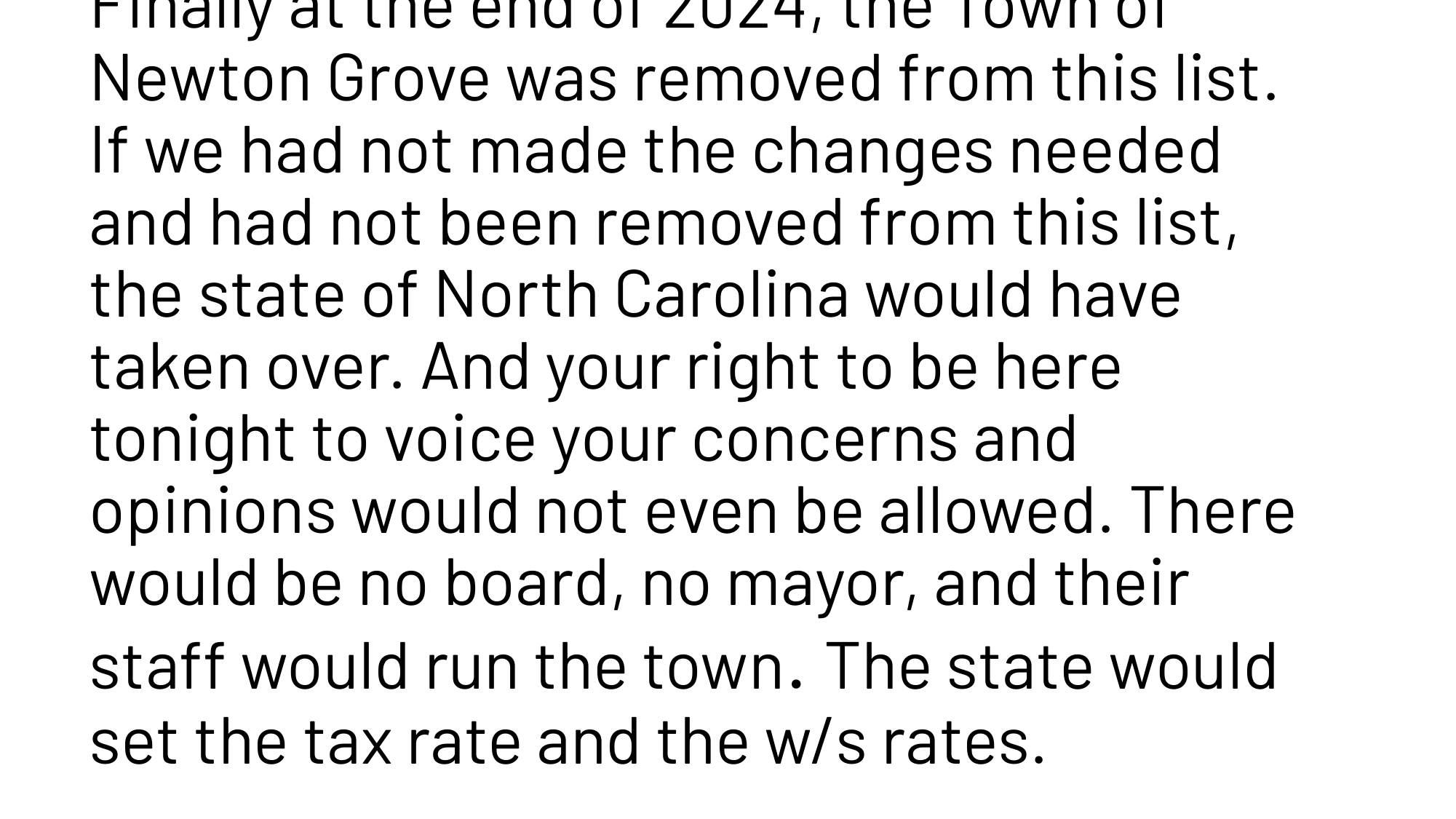

# Finally at the end of 2024, the Town of Newton Grove was removed from this list. If we had not made the changes needed and had not been removed from this list, the state of North Carolina would have taken over. And your right to be here tonight to voice your concerns and opinions would not even be allowed. There would be no board, no mayor, and their staff would run the town. The state would set the tax rate and the w/s rates.